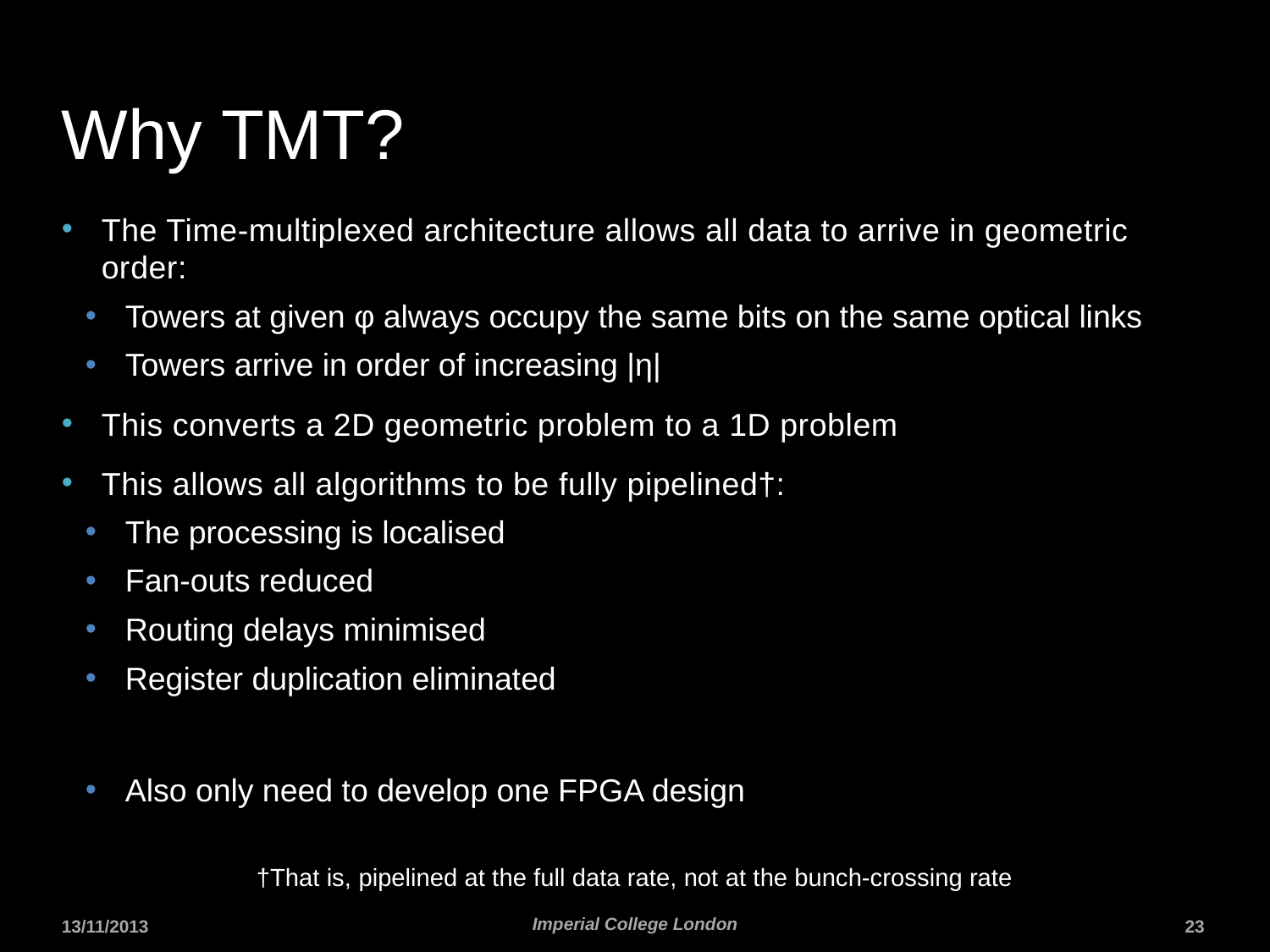

# Why TMT?
The Time-multiplexed architecture allows all data to arrive in geometric order:
Towers at given φ always occupy the same bits on the same optical links
Towers arrive in order of increasing |η|
This converts a 2D geometric problem to a 1D problem
This allows all algorithms to be fully pipelined†:
The processing is localised
Fan-outs reduced
Routing delays minimised
Register duplication eliminated

Also only need to develop one FPGA design
†That is, pipelined at the full data rate, not at the bunch-crossing rate
Imperial College London
13/11/2013
23